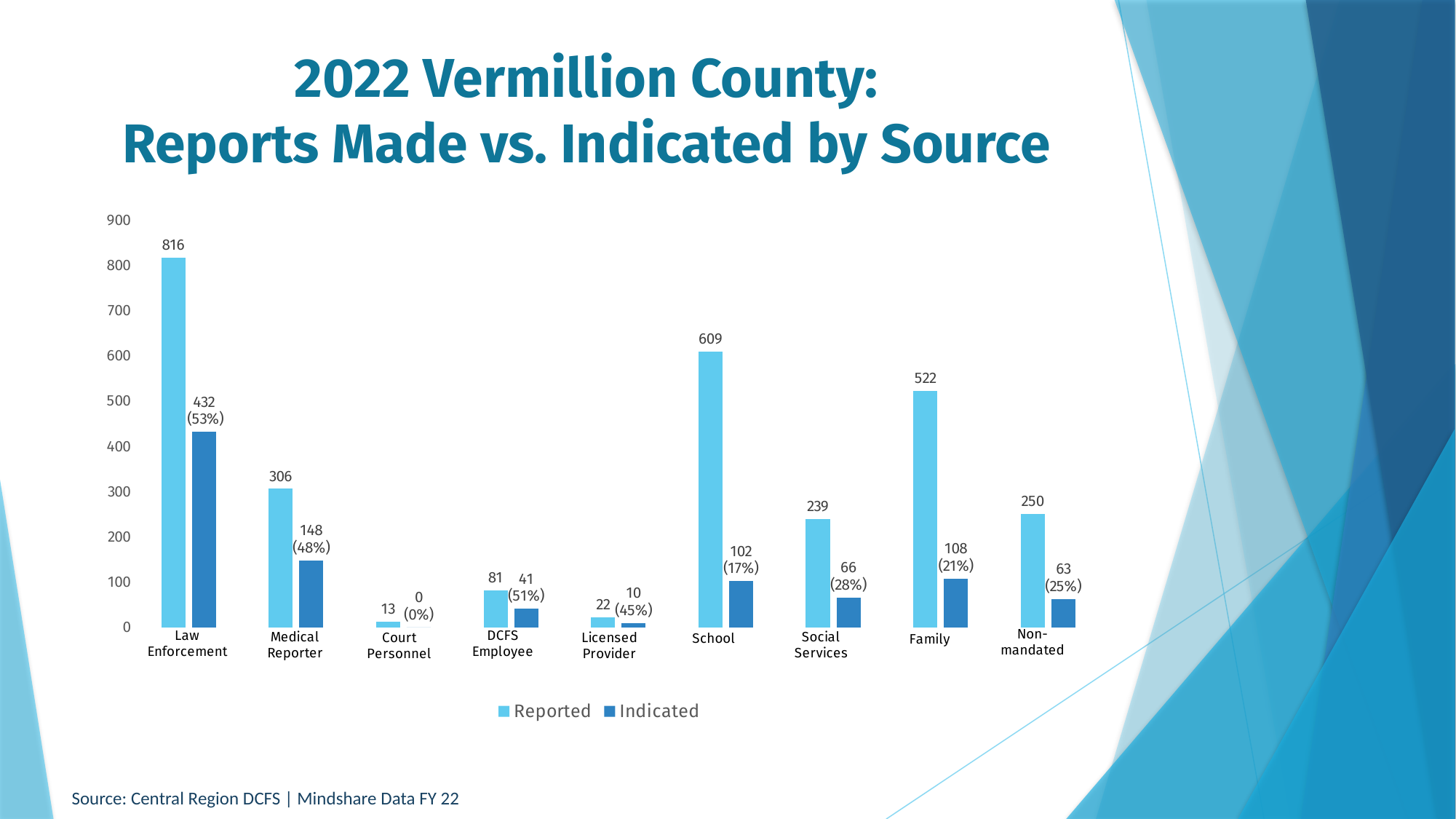

# 2022 Vermillion County: Reports Made vs. Indicated by Source

### Chart

| Category | Reported | Indicated |
|---|---|---|
| 432
 (53%) | 816.0 | 432.0 |
| 148
(48%) | 306.0 | 148.0 |
| 0
(0%) | 13.0 | 0.0 |
| 41
(51%) | 81.0 | 41.0 |
| 10
(45%) | 22.0 | 10.0 |
| 102
(17%) | 609.0 | 102.0 |
| 66
(28%) | 239.0 | 66.0 |
| 108
(21%) | 522.0 | 108.0 |
| 63
(25%) | 250.0 | 63.0 |
Source: Central Region DCFS | Mindshare Data FY 22